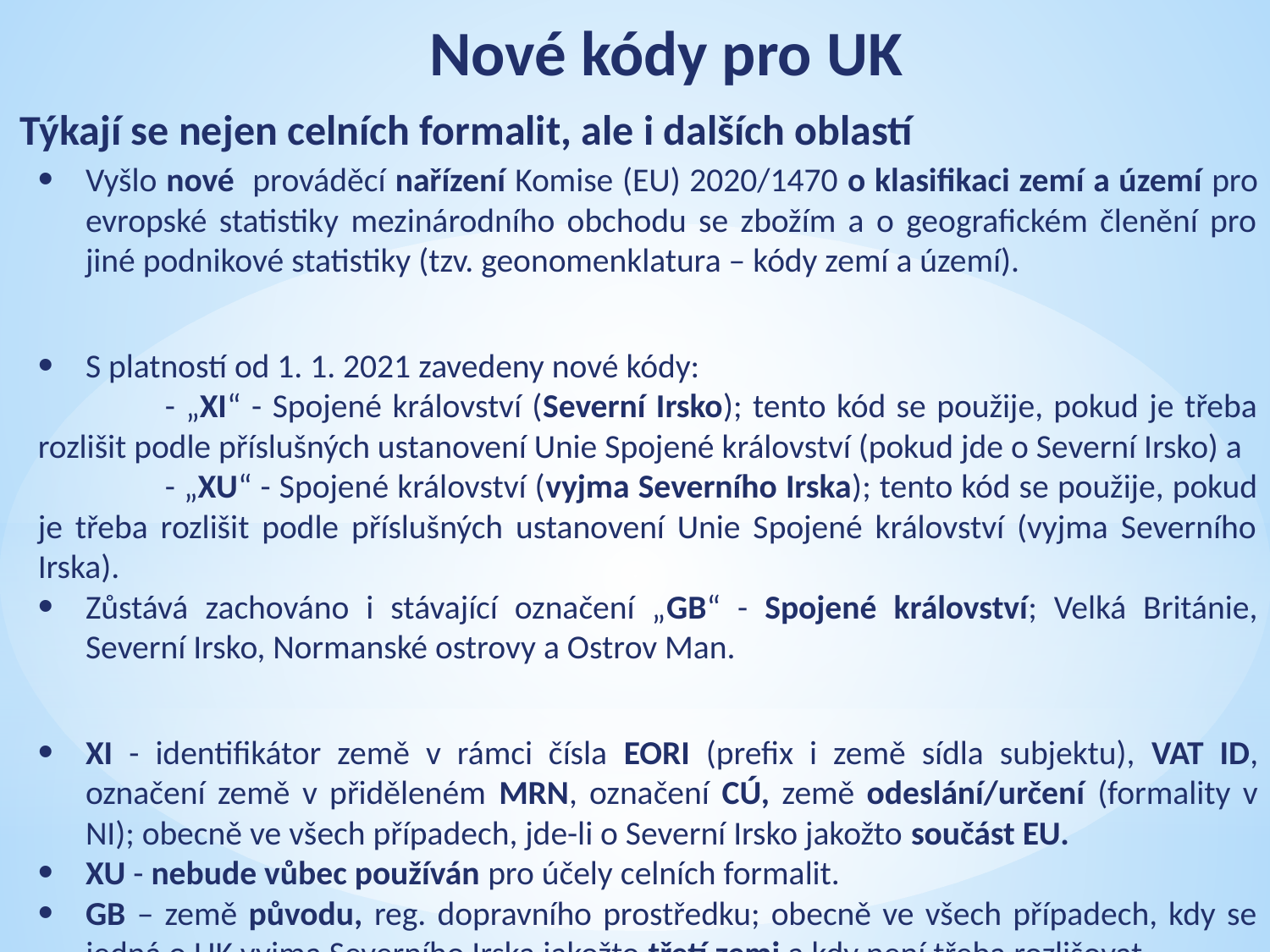

# Nové kódy pro UK
Týkají se nejen celních formalit, ale i dalších oblastí
Vyšlo nové  prováděcí nařízení Komise (EU) 2020/1470 o klasifikaci zemí a území pro evropské statistiky mezinárodního obchodu se zbožím a o geografickém členění pro jiné podnikové statistiky (tzv. geonomenklatura – kódy zemí a území).

S platností od 1. 1. 2021 zavedeny nové kódy:
	- „XI“ - Spojené království (Severní Irsko); tento kód se použije, pokud je třeba rozlišit podle příslušných ustanovení Unie Spojené království (pokud jde o Severní Irsko) a
	- „XU“ - Spojené království (vyjma Severního Irska); tento kód se použije, pokud je třeba rozlišit podle příslušných ustanovení Unie Spojené království (vyjma Severního Irska).
Zůstává zachováno i stávající označení „GB“ - Spojené království; Velká Británie, Severní Irsko, Normanské ostrovy a Ostrov Man.

XI - identifikátor země v rámci čísla EORI (prefix i země sídla subjektu), VAT ID, označení země v přiděleném MRN, označení CÚ, země odeslání/určení (formality v NI); obecně ve všech případech, jde-li o Severní Irsko jakožto součást EU.
XU - nebude vůbec používán pro účely celních formalit.
GB – země původu, reg. dopravního prostředku; obecně ve všech případech, kdy se jedná o UK vyjma Severního Irska jakožto třetí zemi a kdy není třeba rozlišovat.